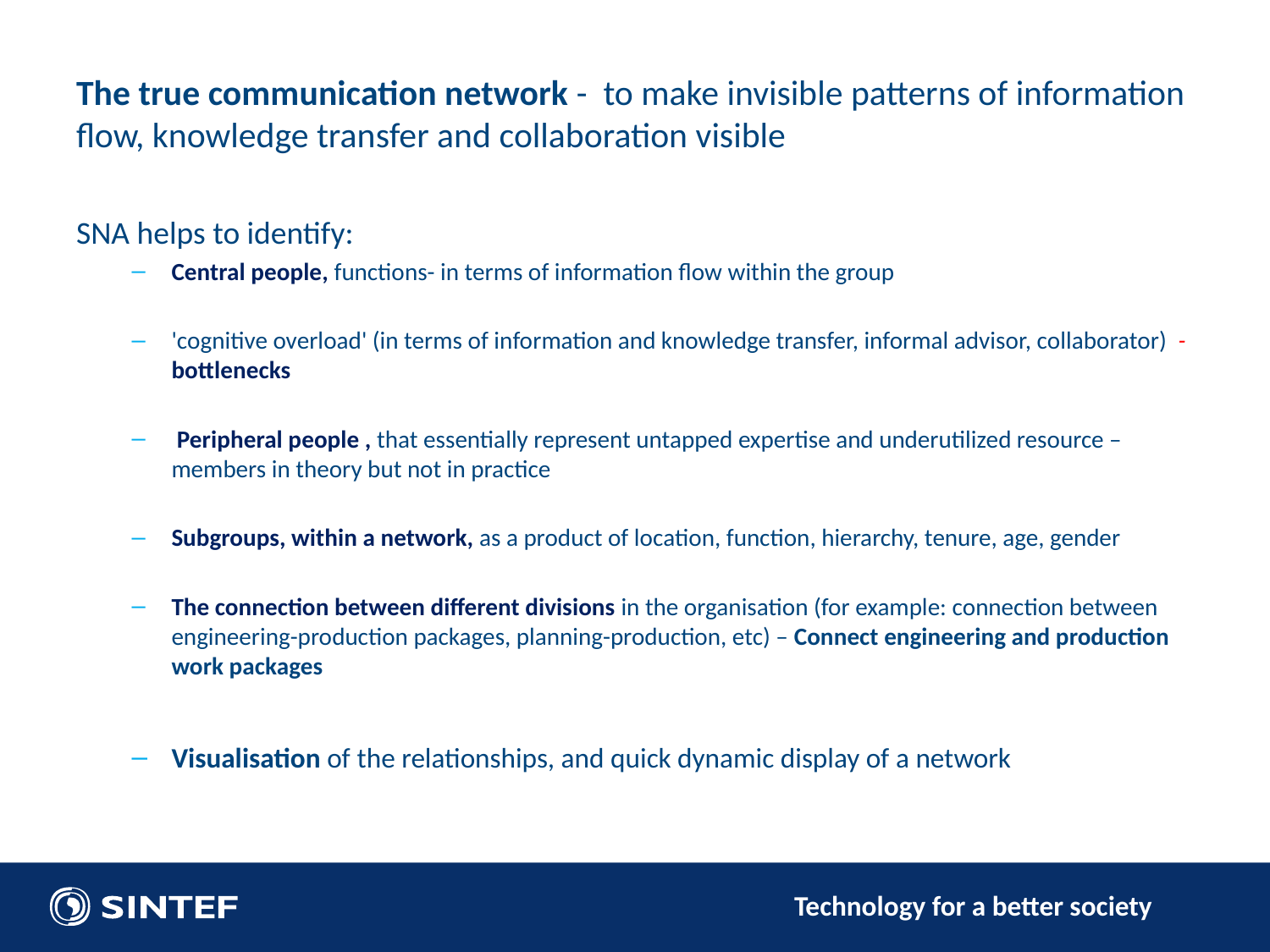

# The true communication network -  to make invisible patterns of information flow, knowledge transfer and collaboration visible
SNA helps to identify:
Central people, functions- in terms of information flow within the group

'cognitive overload' (in terms of information and knowledge transfer, informal advisor, collaborator)  - bottlenecks

 Peripheral people , that essentially represent untapped expertise and underutilized resource – members in theory but not in practice

Subgroups, within a network, as a product of location, function, hierarchy, tenure, age, gender

The connection between different divisions in the organisation (for example: connection between engineering-production packages, planning-production, etc) – Connect engineering and production work packages

Visualisation of the relationships, and quick dynamic display of a network